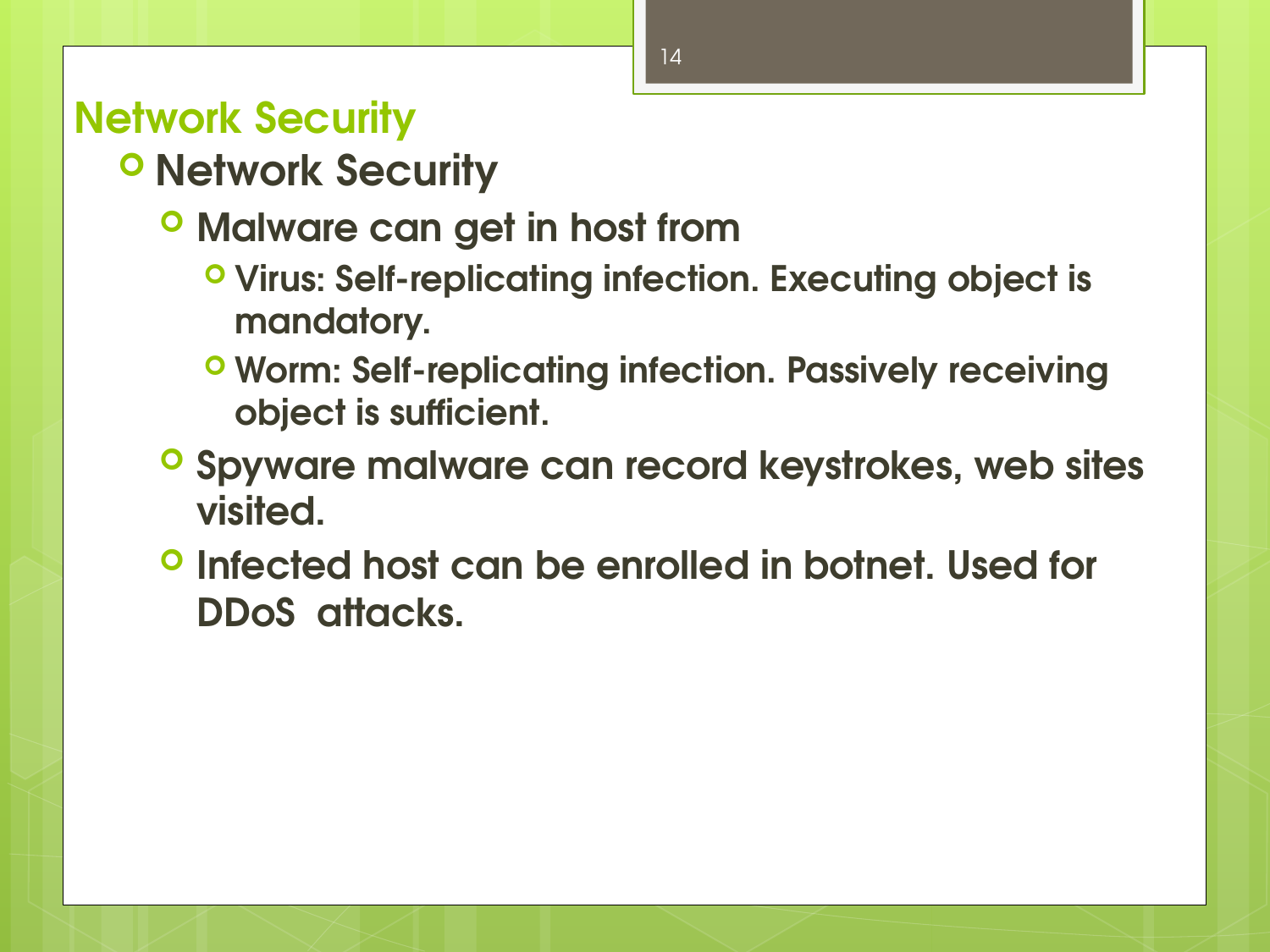

14
# Network Security
Network Security
Malware can get in host from
Virus: Self-replicating infection. Executing object is mandatory.
Worm: Self-replicating infection. Passively receiving object is sufficient.
Spyware malware can record keystrokes, web sites visited.
Infected host can be enrolled in botnet. Used for DDoS  attacks.